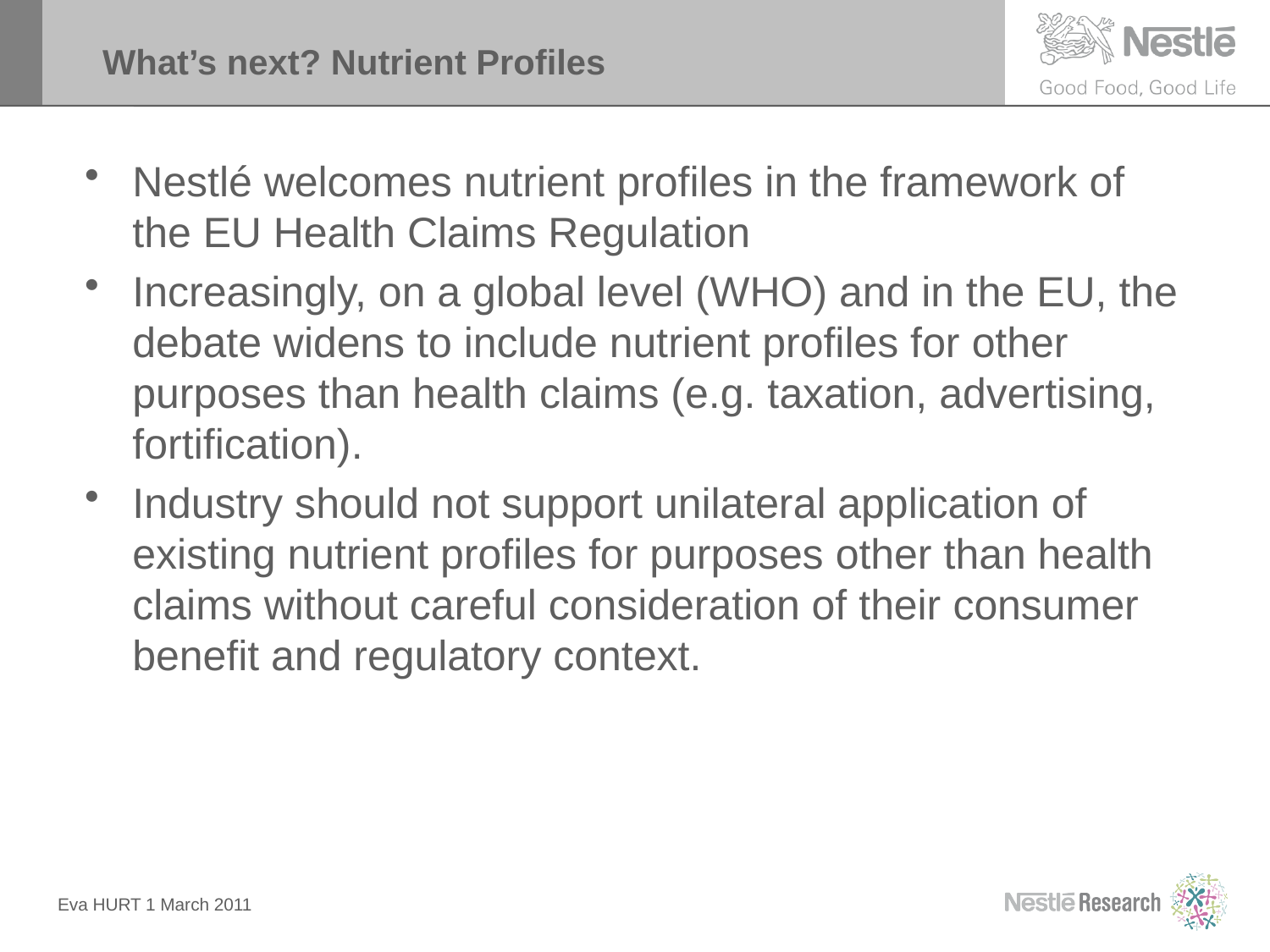

# What’s next? Nutrient Profiles
Nestlé welcomes nutrient profiles in the framework of the EU Health Claims Regulation
Increasingly, on a global level (WHO) and in the EU, the debate widens to include nutrient profiles for other purposes than health claims (e.g. taxation, advertising, fortification).
Industry should not support unilateral application of existing nutrient profiles for purposes other than health claims without careful consideration of their consumer benefit and regulatory context.

Eva HURT 1 March 2011